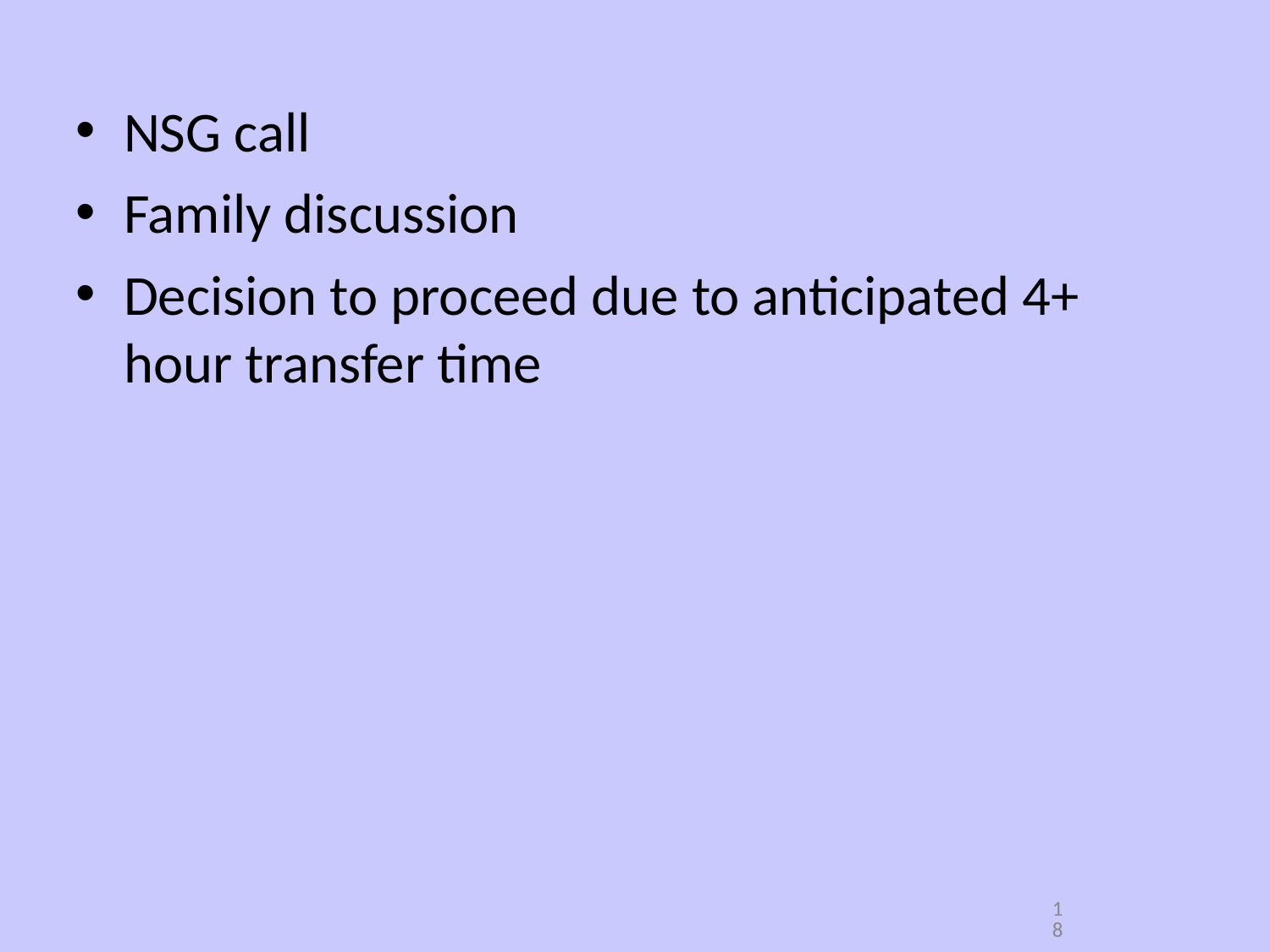

NSG call
Family discussion
Decision to proceed due to anticipated 4+ hour transfer time
18